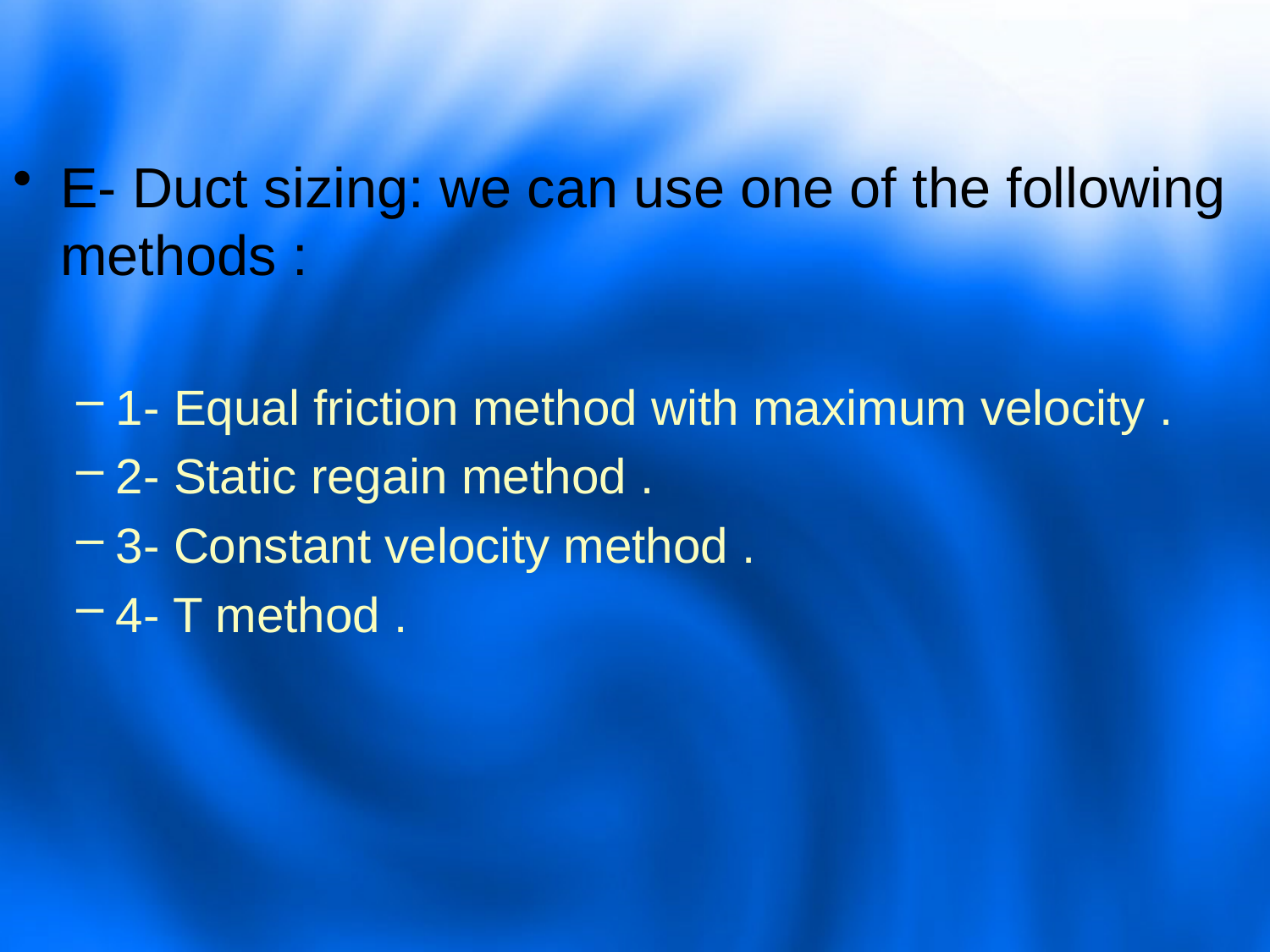

E- Duct sizing: we can use one of the following methods :

1- Equal friction method with maximum velocity .
2- Static regain method .
3- Constant velocity method .
4- T method .